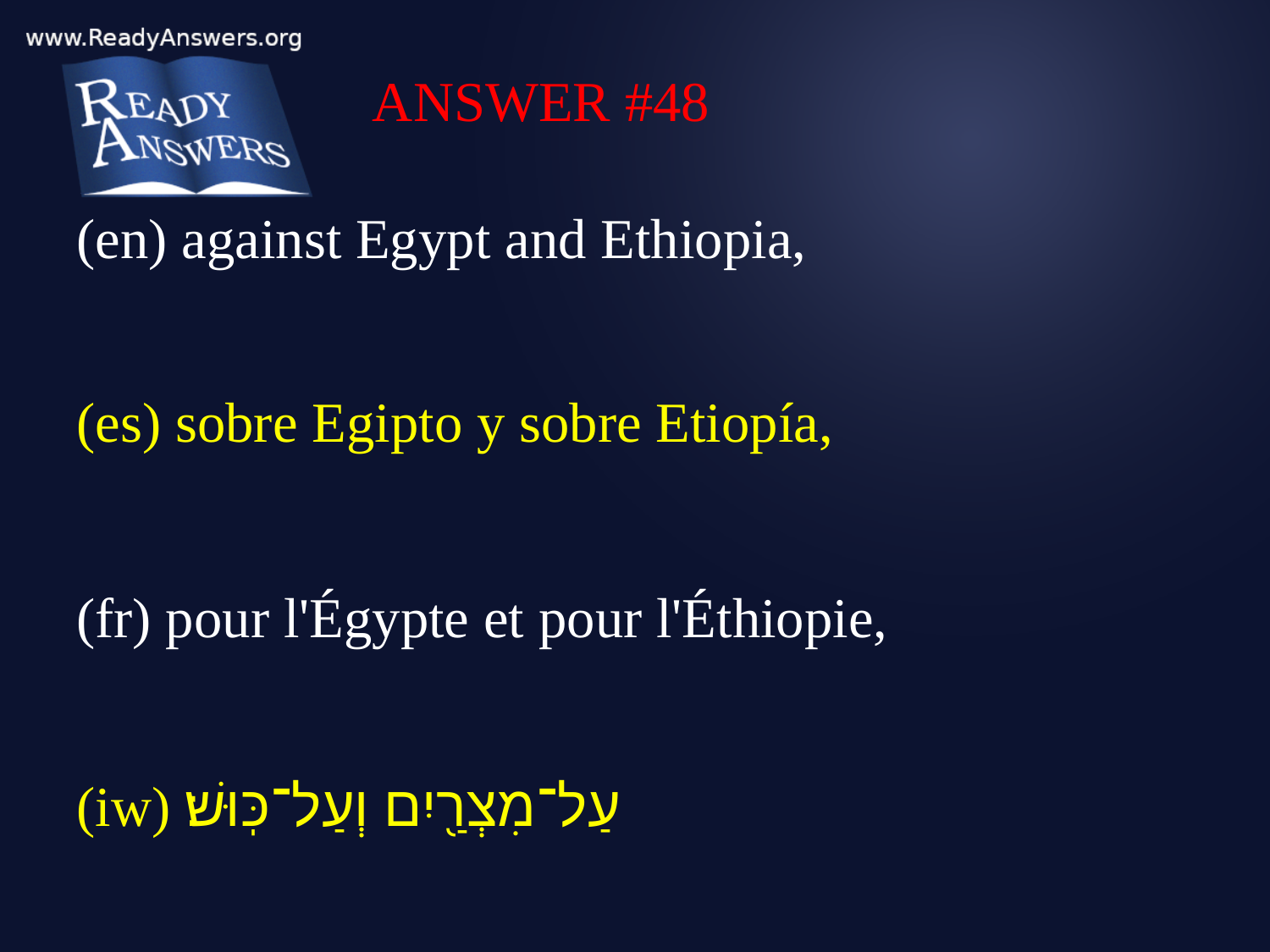

ANSWER #48
(en) against Egypt and Ethiopia,
(es) sobre Egipto y sobre Etiopía,
(fr) pour l'Égypte et pour l'Éthiopie,
(iw) עַל־מִצְרַ֖יִם וְעַל־כּֽוּשׁ׃